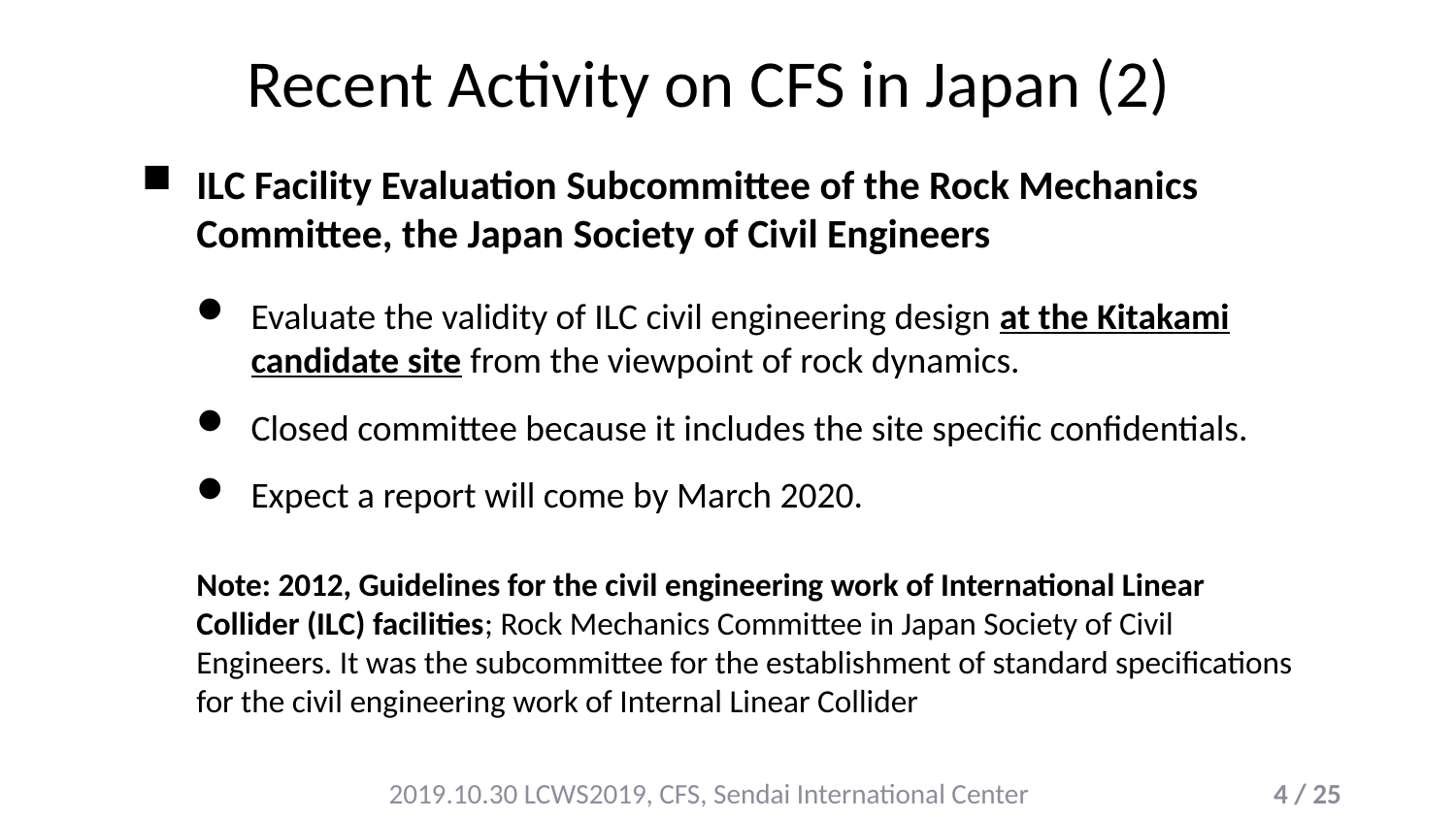

# Recent Activity on CFS in Japan (2)
ILC Facility Evaluation Subcommittee of the Rock Mechanics Committee, the Japan Society of Civil Engineers
Evaluate the validity of ILC civil engineering design at the Kitakami candidate site from the viewpoint of rock dynamics.
Closed committee because it includes the site specific confidentials.
Expect a report will come by March 2020.
Note: 2012, Guidelines for the civil engineering work of International Linear Collider (ILC) facilities; Rock Mechanics Committee in Japan Society of Civil Engineers. It was the subcommittee for the establishment of standard specifications for the civil engineering work of Internal Linear Collider
2019.10.30 LCWS2019, CFS, Sendai International Center
4 / 25